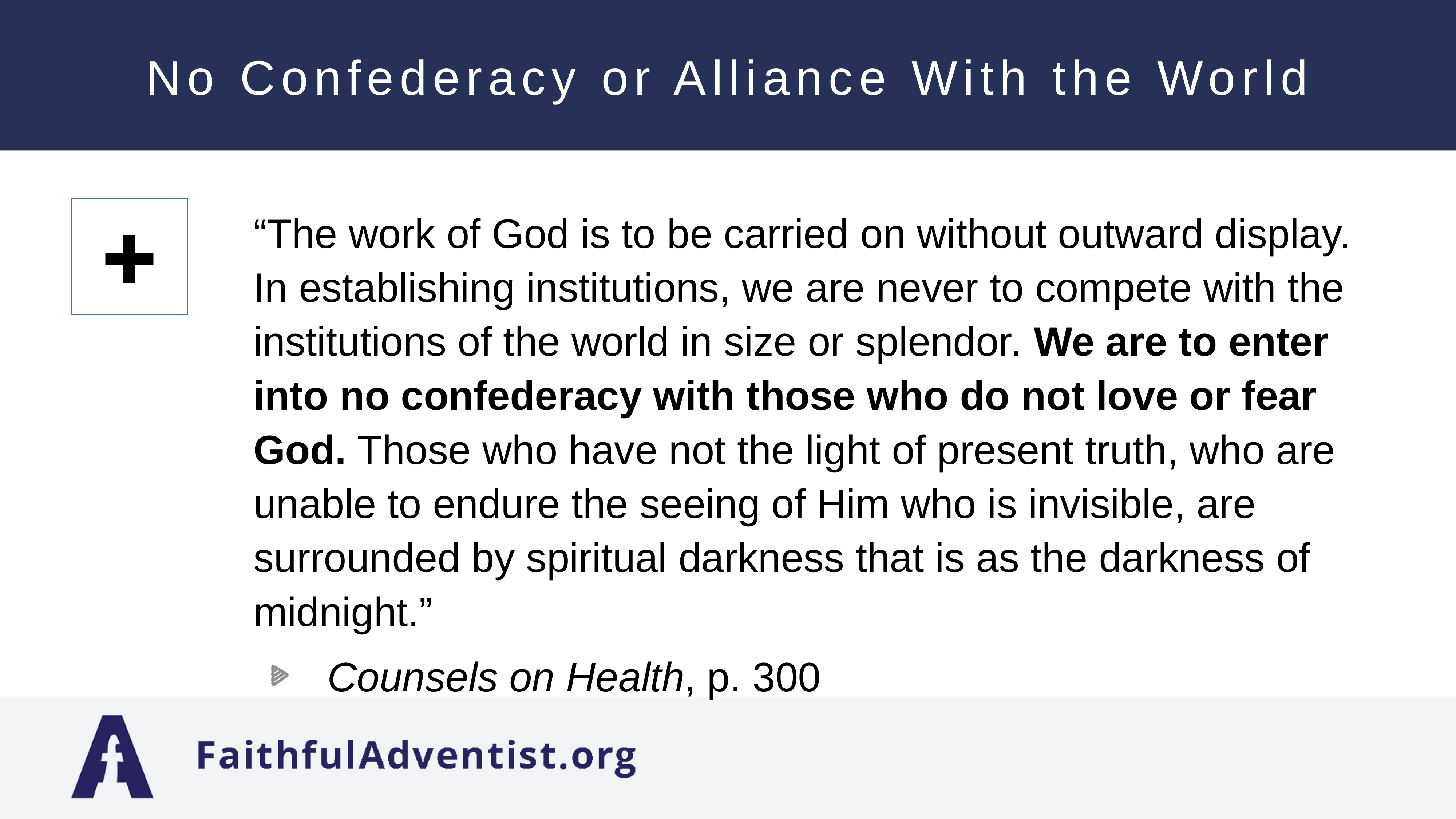

# No Confederacy or Alliance With the World
“The work of God is to be carried on without outward display. In establishing institutions, we are never to compete with the institutions of the world in size or splendor. We are to enter into no confederacy with those who do not love or fear God. Those who have not the light of present truth, who are unable to endure the seeing of Him who is invisible, are surrounded by spiritual darkness that is as the darkness of midnight.”
Counsels on Health, p. 300